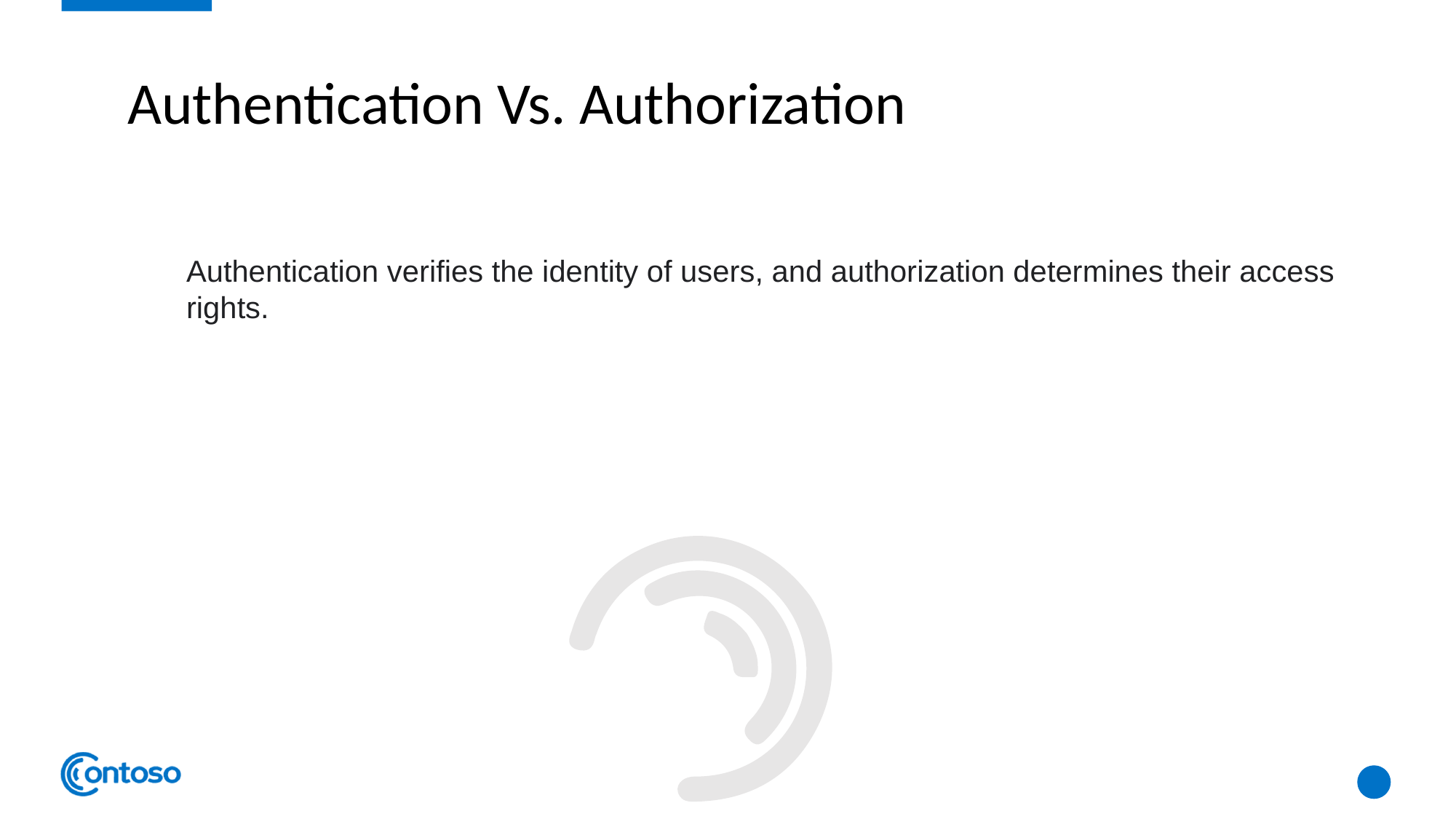

Authentication Vs. Authorization
Authentication verifies the identity of users, and authorization determines their access rights.